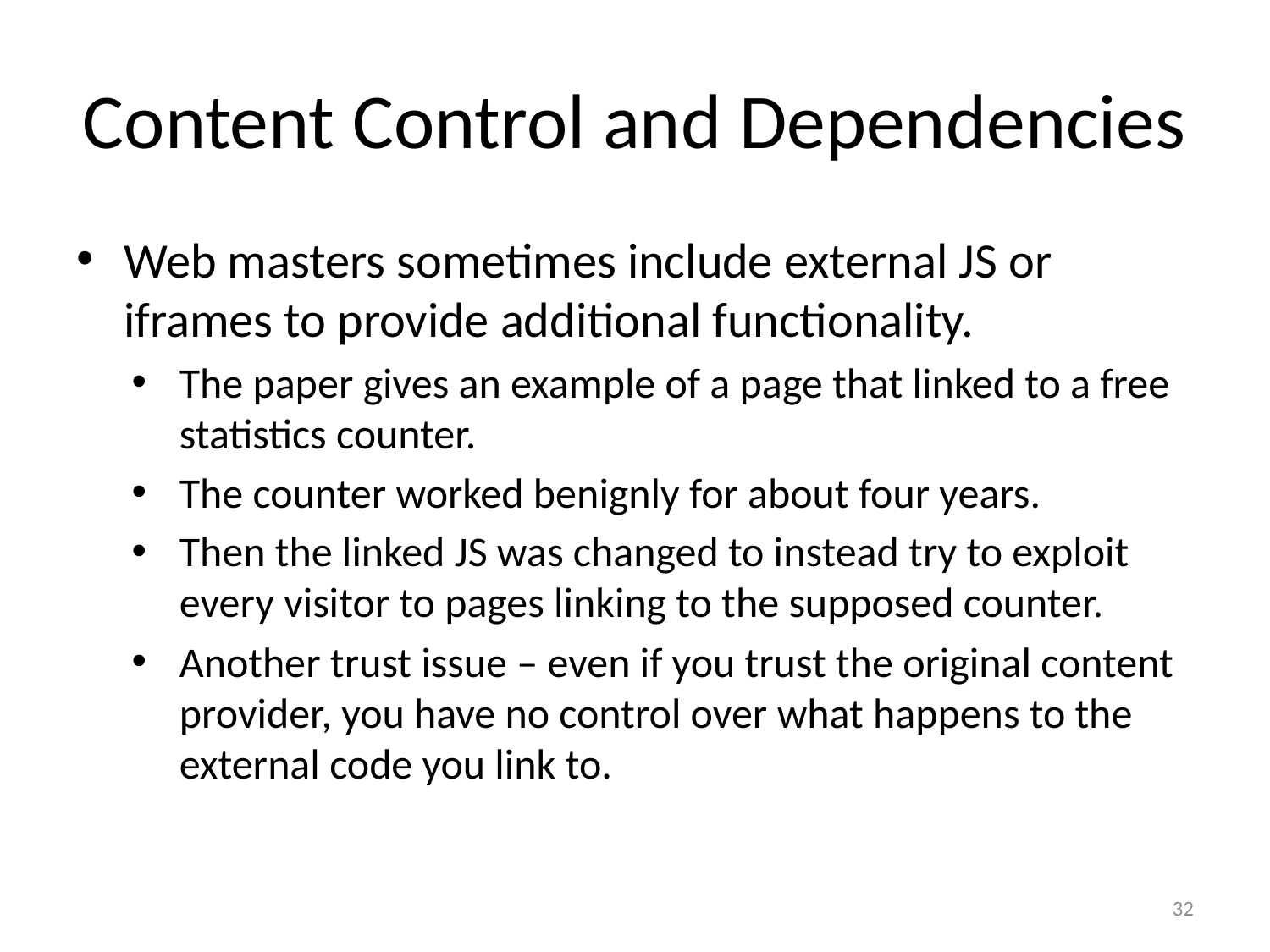

# Content Control and Dependencies
Web masters sometimes include external JS or iframes to provide additional functionality.
The paper gives an example of a page that linked to a free statistics counter.
The counter worked benignly for about four years.
Then the linked JS was changed to instead try to exploit every visitor to pages linking to the supposed counter.
Another trust issue – even if you trust the original content provider, you have no control over what happens to the external code you link to.

32